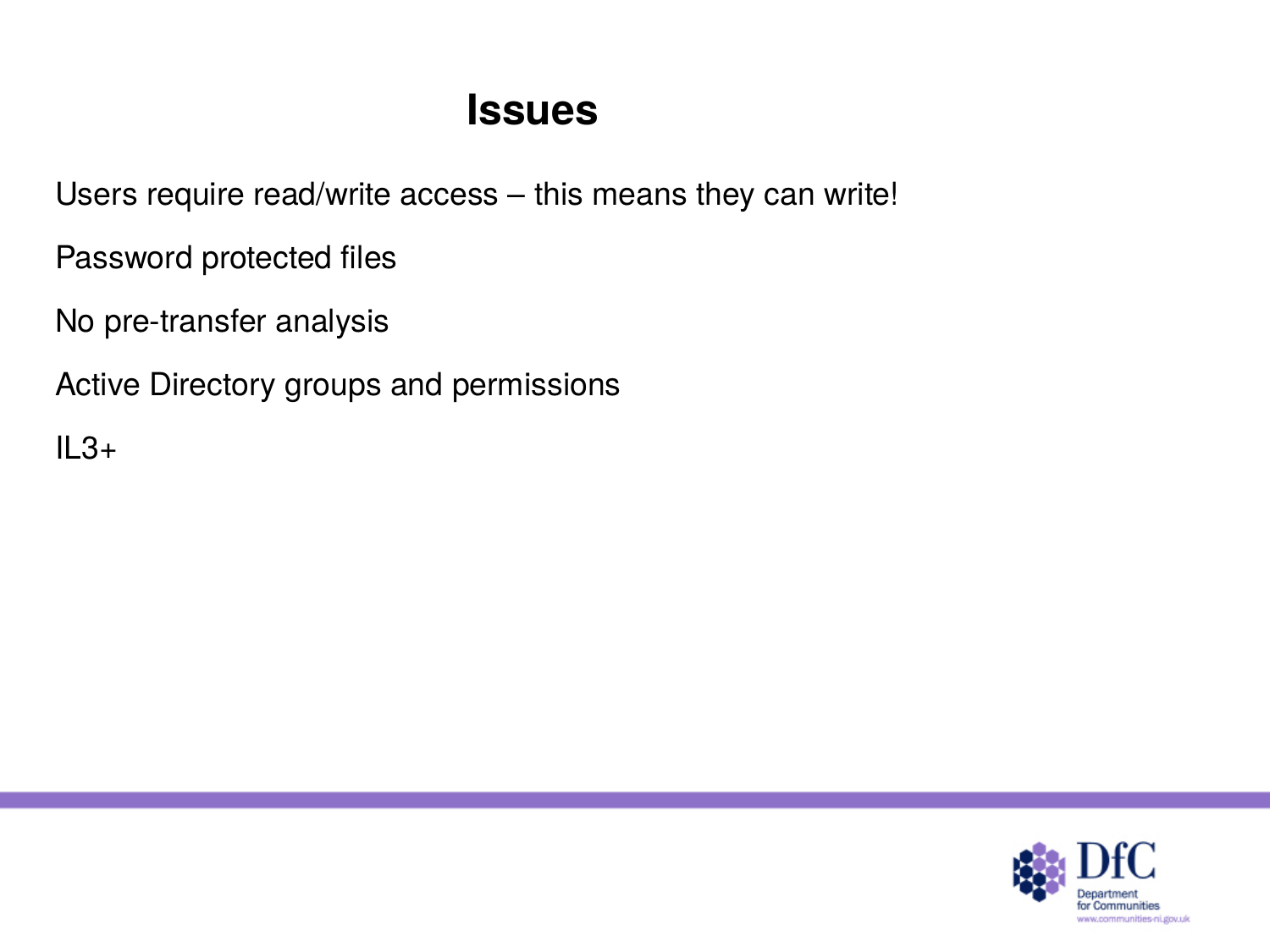

# Issues
Users require read/write access – this means they can write!
Password protected files
No pre-transfer analysis
Active Directory groups and permissions
IL3+